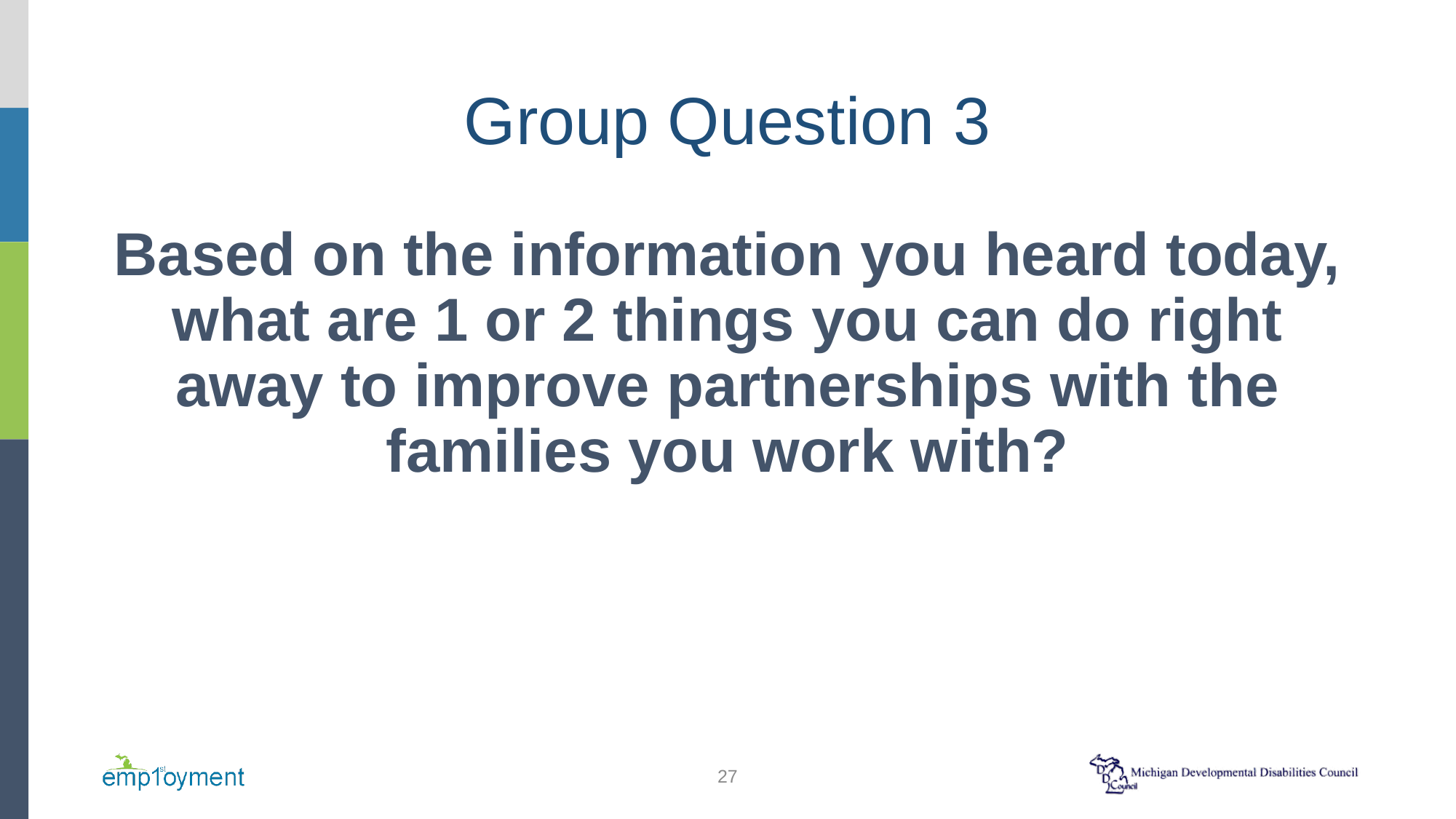

# Group Question 3
Based on the information you heard today, what are 1 or 2 things you can do right away to improve partnerships with the families you work with?
27